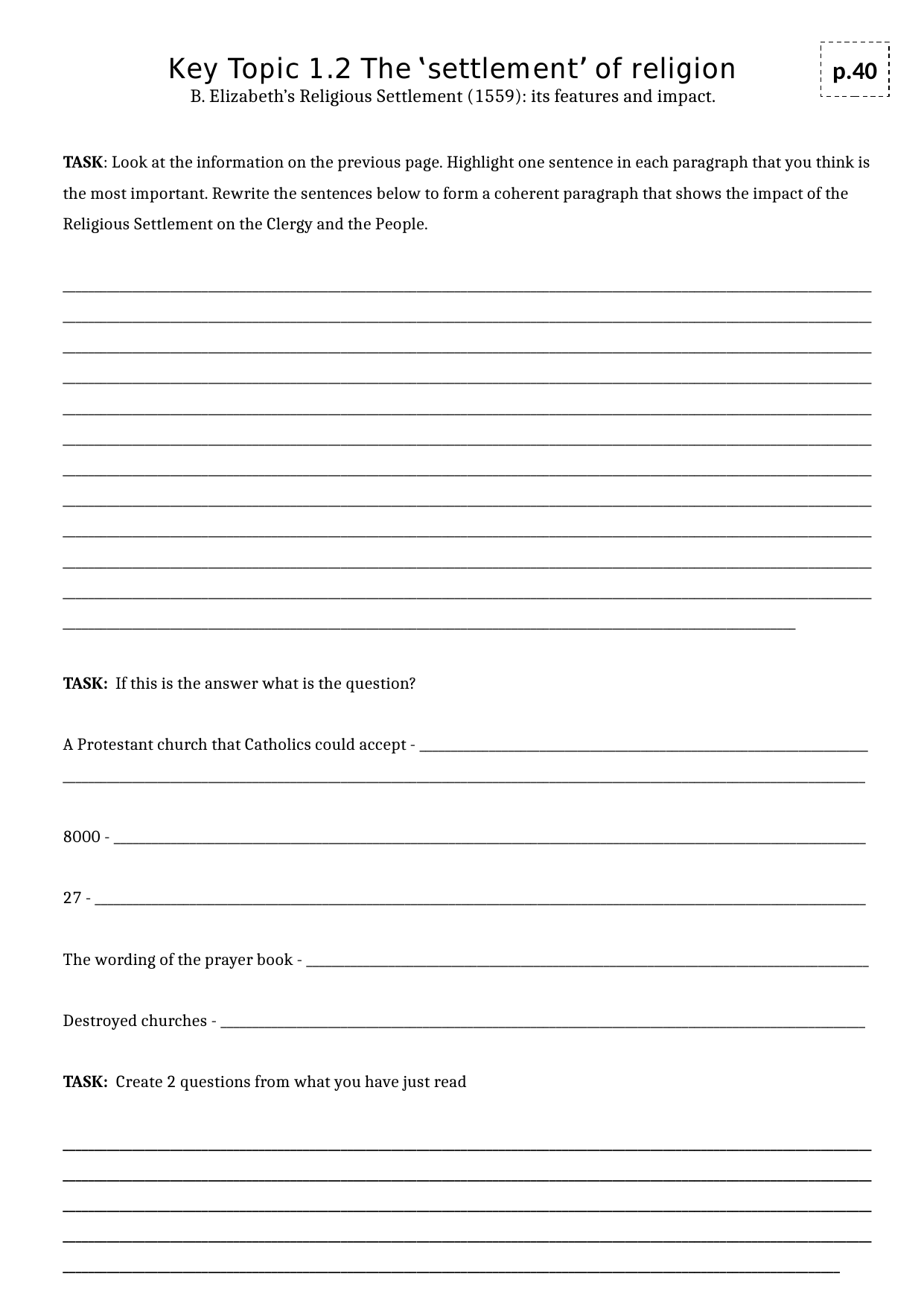

Key Topic 1.2 The ‘settlement’ of religion
B. Elizabeth’s Religious Settlement (1559): its features and impact.
p.40
TASK: Look at the information on the previous page. Highlight one sentence in each paragraph that you think is the most important. Rewrite the sentences below to form a coherent paragraph that shows the impact of the Religious Settlement on the Clergy and the People.

____________________________________________________________________________________________________________________________________________________________________________________________________________________________________________________________________________________________________________________________________________________________________________________________________________________________________________________________________________________________________________________________________________________________________________________________________________________________________________________________________________________________________________________________________________________________________________________________________________________________________________________________________________________________________________________________________________________________________________________________________________________________________________________________________________________________________________________________________________________________________________________________________________________________________________________________________________________________________________________________________________________________________________________________________________________________________________________________________________________________________________________________________________________________________________________

TASK:  If this is the answer what is the question?

A Protestant church that Catholics could accept - _______________________________________________________________________
_______________________________________________________________________________________________________________________________

8000 - _______________________________________________________________________________________________________________________

27 - __________________________________________________________________________________________________________________________

The wording of the prayer book - _________________________________________________________________________________________

Destroyed churches - ______________________________________________________________________________________________________

TASK:  Create 2 questions from what you have just read

___________________________________________________________________________________________________________________________________________________________________________________________________________________________________________________________________________________________________________________________________________________________________________________________________________________________________________________________________________________________________________________________________________________________________________________________________________________________________________________________